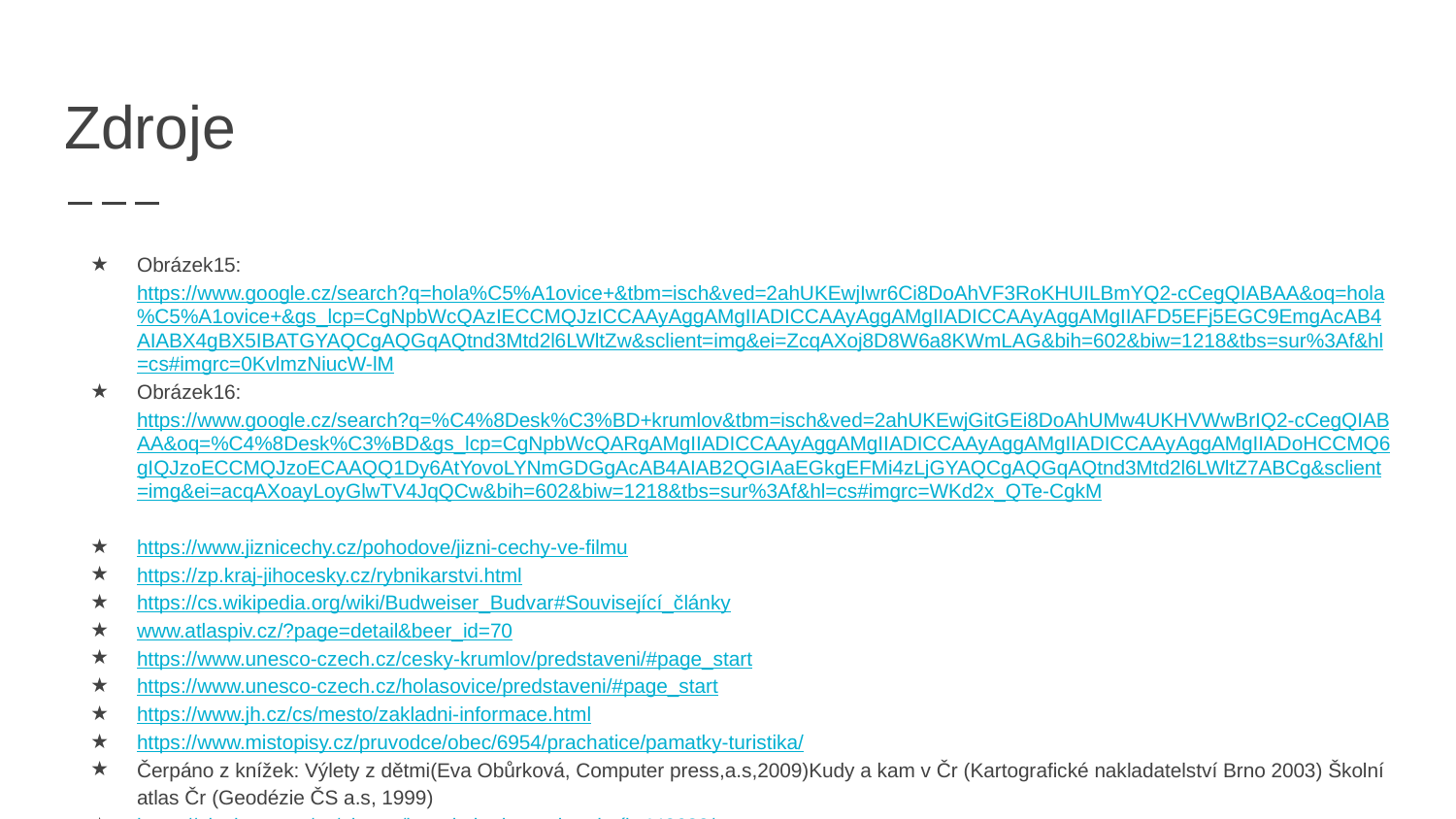

# Zdroje
Obrázek15:https://www.google.cz/search?q=hola%C5%A1ovice+&tbm=isch&ved=2ahUKEwjIwr6Ci8DoAhVF3RoKHUILBmYQ2-cCegQIABAA&oq=hola%C5%A1ovice+&gs_lcp=CgNpbWcQAzIECCMQJzICCAAyAggAMgIIADICCAAyAggAMgIIADICCAAyAggAMgIIAFD5EFj5EGC9EmgAcAB4AIABX4gBX5IBATGYAQCgAQGqAQtnd3Mtd2l6LWltZw&sclient=img&ei=ZcqAXoj8D8W6a8KWmLAG&bih=602&biw=1218&tbs=sur%3Af&hl=cs#imgrc=0KvlmzNiucW-lM
Obrázek16:https://www.google.cz/search?q=%C4%8Desk%C3%BD+krumlov&tbm=isch&ved=2ahUKEwjGitGEi8DoAhUMw4UKHVWwBrIQ2-cCegQIABAA&oq=%C4%8Desk%C3%BD&gs_lcp=CgNpbWcQARgAMgIIADICCAAyAggAMgIIADICCAAyAggAMgIIADICCAAyAggAMgIIADoHCCMQ6gIQJzoECCMQJzoECAAQQ1Dy6AtYovoLYNmGDGgAcAB4AIAB2QGIAaEGkgEFMi4zLjGYAQCgAQGqAQtnd3Mtd2l6LWltZ7ABCg&sclient=img&ei=acqAXoayLoyGlwTV4JqQCw&bih=602&biw=1218&tbs=sur%3Af&hl=cs#imgrc=WKd2x_QTe-CgkM

https://www.jiznicechy.cz/pohodove/jizni-cechy-ve-filmu
https://zp.kraj-jihocesky.cz/rybnikarstvi.html
https://cs.wikipedia.org/wiki/Budweiser_Budvar#Související_články
www.atlaspiv.cz/?page=detail&beer_id=70
https://www.unesco-czech.cz/cesky-krumlov/predstaveni/#page_start
https://www.unesco-czech.cz/holasovice/predstaveni/#page_start
https://www.jh.cz/cs/mesto/zakladni-informace.html
https://www.mistopisy.cz/pruvodce/obec/6954/prachatice/pamatky-turistika/
Čerpáno z knížek: Výlety z dětmi(Eva Obůrková, Computer press,a.s,2009)Kudy a kam v Čr (Kartografické nakladatelství Brno 2003) Školní atlas Čr (Geodézie ČS a.s, 1999)
https://pixabay.com/cs/photos/kapr-koi-ryby-voda-rybník-440630/